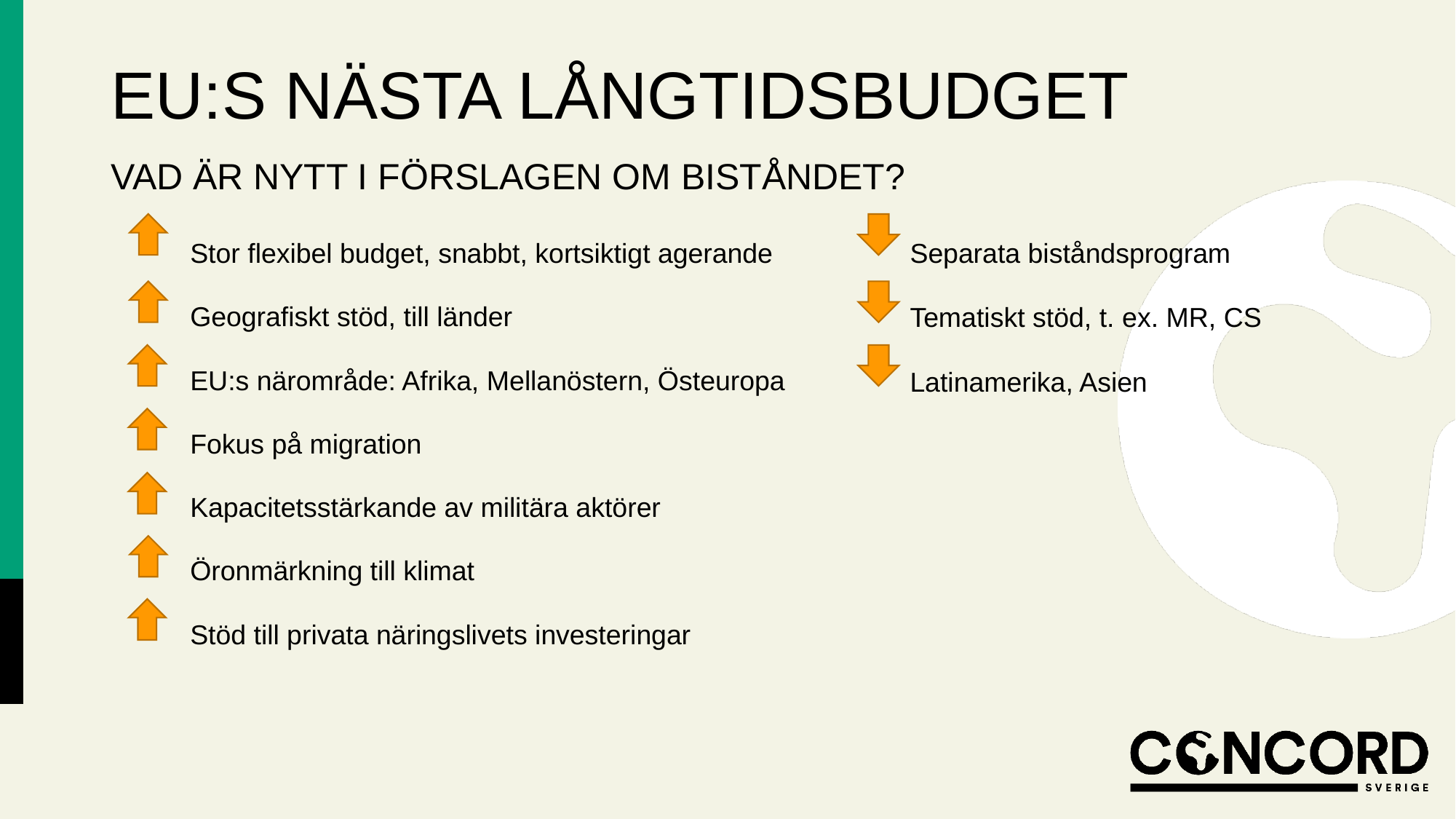

# EU:s nästa långtidsbudget
Vad är nytt I förslagen om biståndet?

Stor flexibel budget, snabbt, kortsiktigt agerande
Geografiskt stöd, till länder
EU:s närområde: Afrika, Mellanöstern, Östeuropa
Fokus på migration
Kapacitetsstärkande av militära aktörer
Öronmärkning till klimat
Stöd till privata näringslivets investeringar

Separata biståndsprogram
Tematiskt stöd, t. ex. MR, CS
Latinamerika, Asien